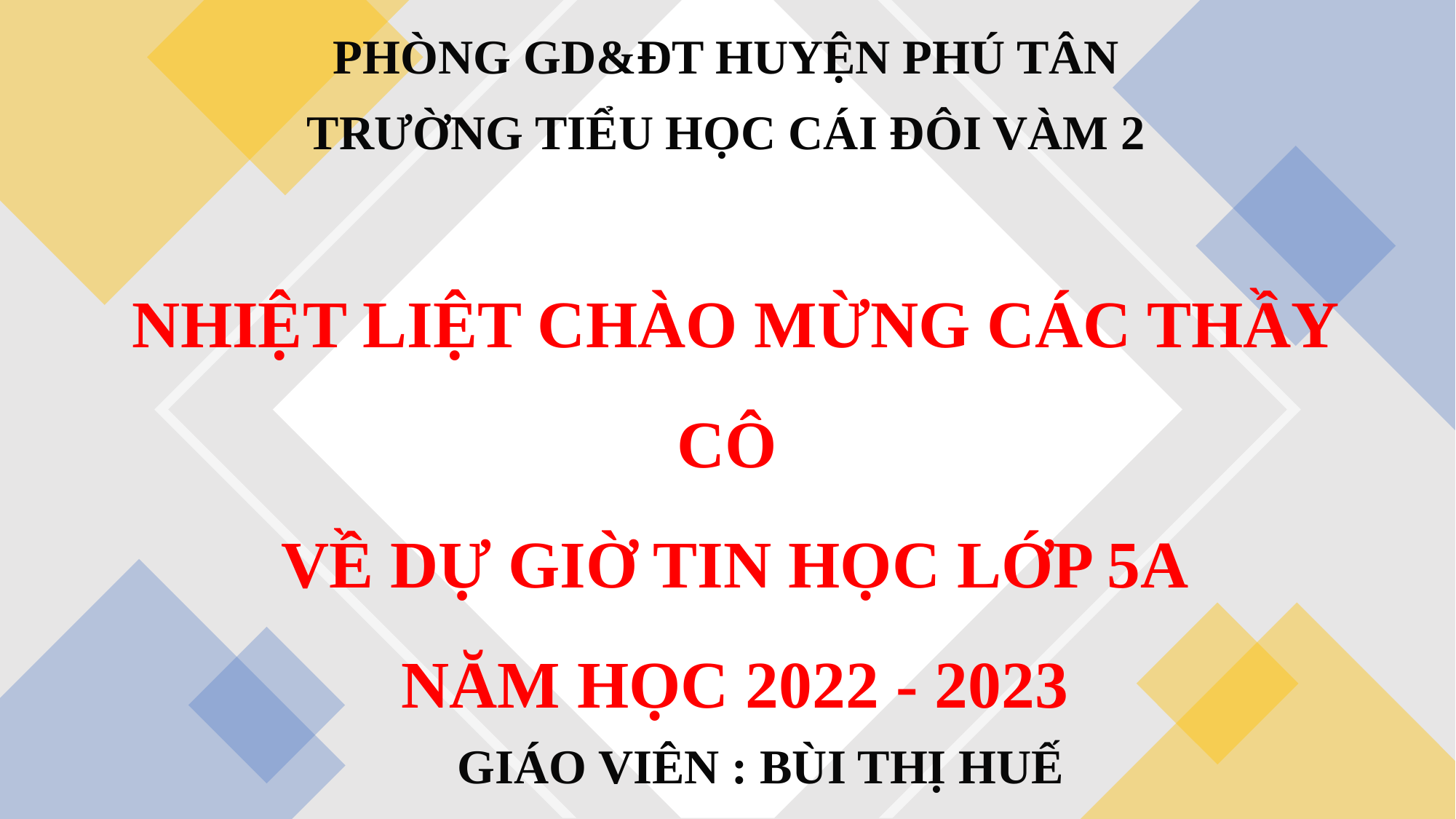

PHÒNG GD&ĐT HUYỆN PHÚ TÂN
TRƯỜNG TIỂU HỌC CÁI ĐÔI VÀM 2

NHIỆT LIỆT CHÀO MỪNG CÁC THẦY CÔ
VỀ DỰ GIỜ TIN HỌC LỚP 5A
NĂM HỌC 2022 - 2023

GIÁO VIÊN : BÙI THỊ HUẾ